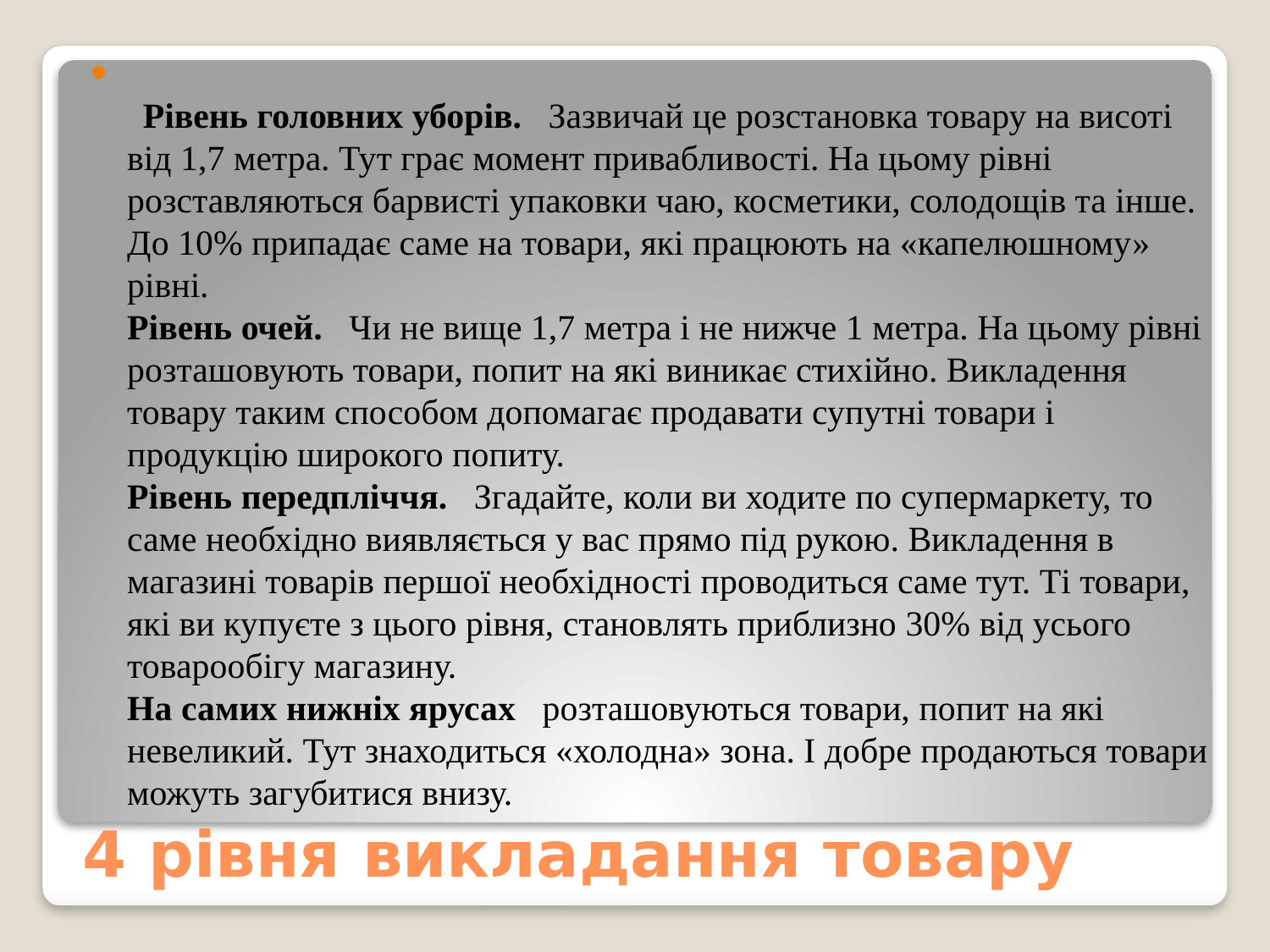

Рівень головних уборів.   Зазвичай це розстановка товару на висоті від 1,7 метра. Тут грає момент привабливості. На цьому рівні розставляються барвисті упаковки чаю, косметики, солодощів та інше. До 10% припадає саме на товари, які працюють на «капелюшному» рівні.
Рівень очей.   Чи не вище 1,7 метра і не нижче 1 метра. На цьому рівні розташовують товари, попит на які виникає стихійно. Викладення товару таким способом допомагає продавати супутні товари і продукцію широкого попиту.
Рівень передпліччя.   Згадайте, коли ви ходите по супермаркету, то саме необхідно виявляється у вас прямо під рукою. Викладення в магазині товарів першої необхідності проводиться саме тут. Ті товари, які ви купуєте з цього рівня, становлять приблизно 30% від усього товарообігу магазину.
На самих нижніх ярусах   розташовуються товари, попит на які невеликий. Тут знаходиться «холодна» зона. І добре продаються товари можуть загубитися внизу.

# 4 рівня викладання товару